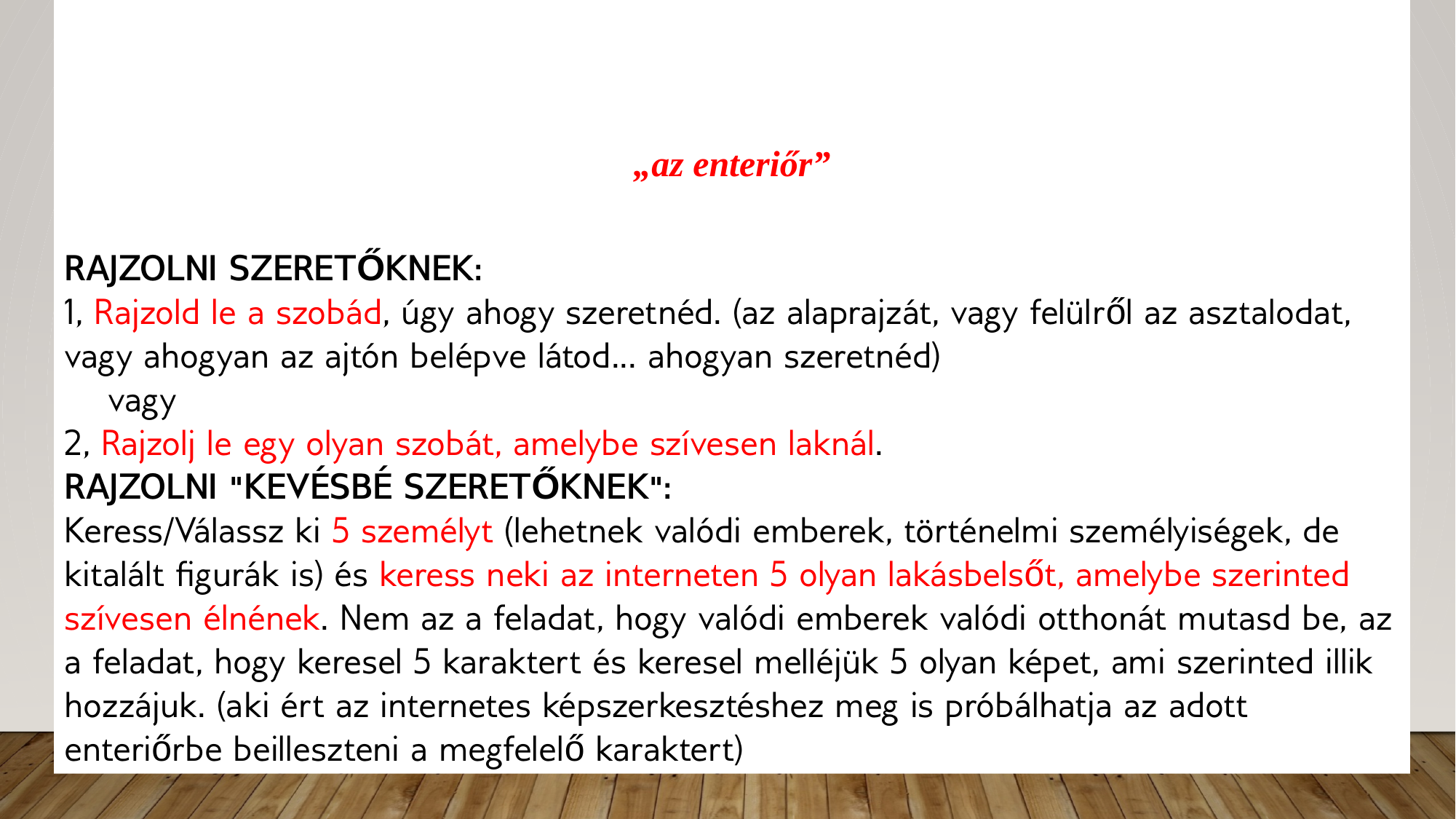

# 4. feladat
„az enteriőr”
RAJZOLNI SZERETŐKNEK:
1, Rajzold le a szobád, úgy ahogy szeretnéd. (az alaprajzát, vagy felülről az asztalodat, vagy ahogyan az ajtón belépve látod... ahogyan szeretnéd)
    vagy
2, Rajzolj le egy olyan szobát, amelybe szívesen laknál.
RAJZOLNI "KEVÉSBÉ SZERETŐKNEK":
Keress/Válassz ki 5 személyt (lehetnek valódi emberek, történelmi személyiségek, de kitalált figurák is) és keress neki az interneten 5 olyan lakásbelsőt, amelybe szerinted szívesen élnének. Nem az a feladat, hogy valódi emberek valódi otthonát mutasd be, az a feladat, hogy keresel 5 karaktert és keresel melléjük 5 olyan képet, ami szerinted illik hozzájuk. (aki ért az internetes képszerkesztéshez meg is próbálhatja az adott enteriőrbe beilleszteni a megfelelő karaktert)